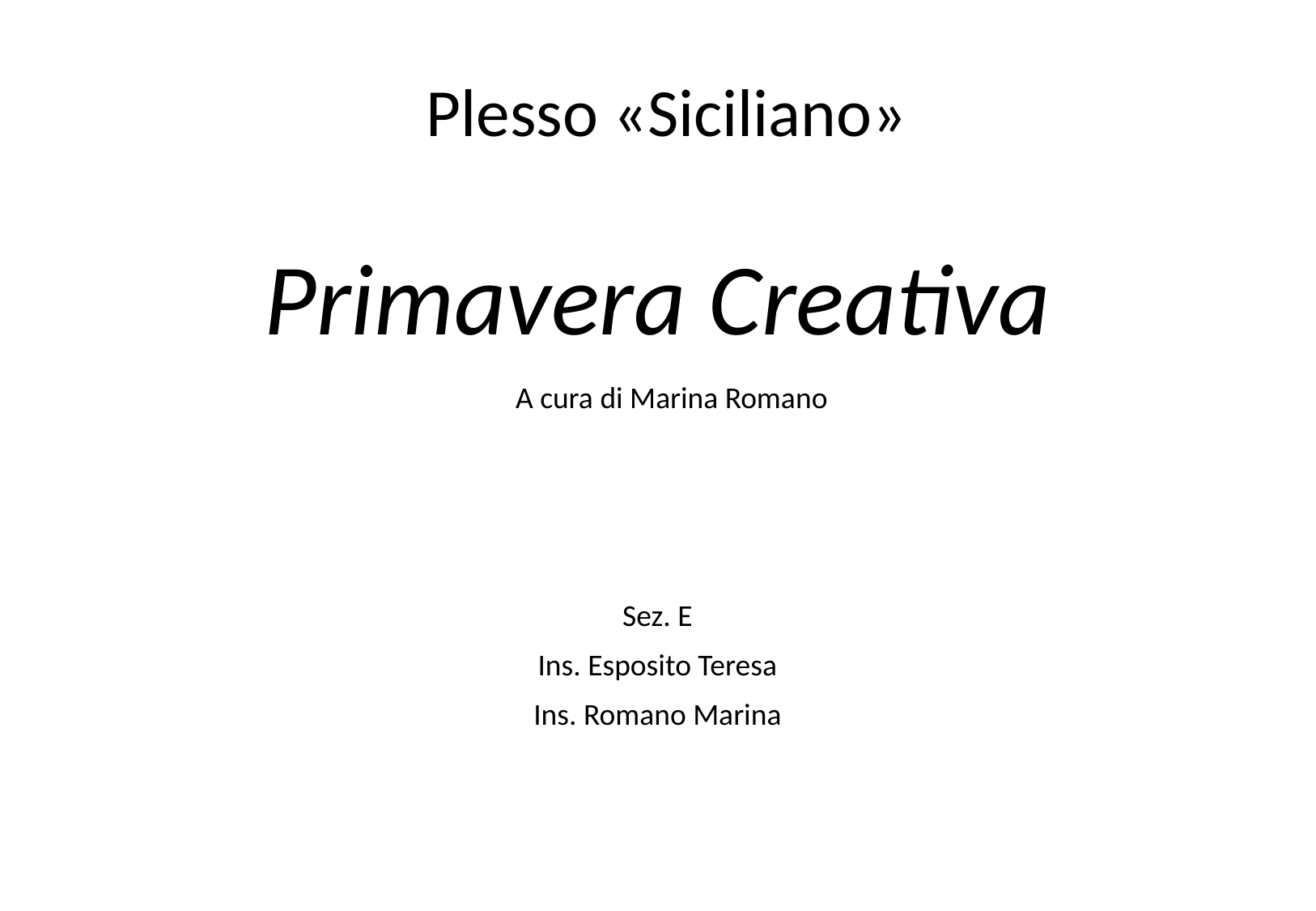

# Plesso «Siciliano»
Primavera Creativa
A cura di Marina Romano
Sez. E
Ins. Esposito Teresa
Ins. Romano Marina